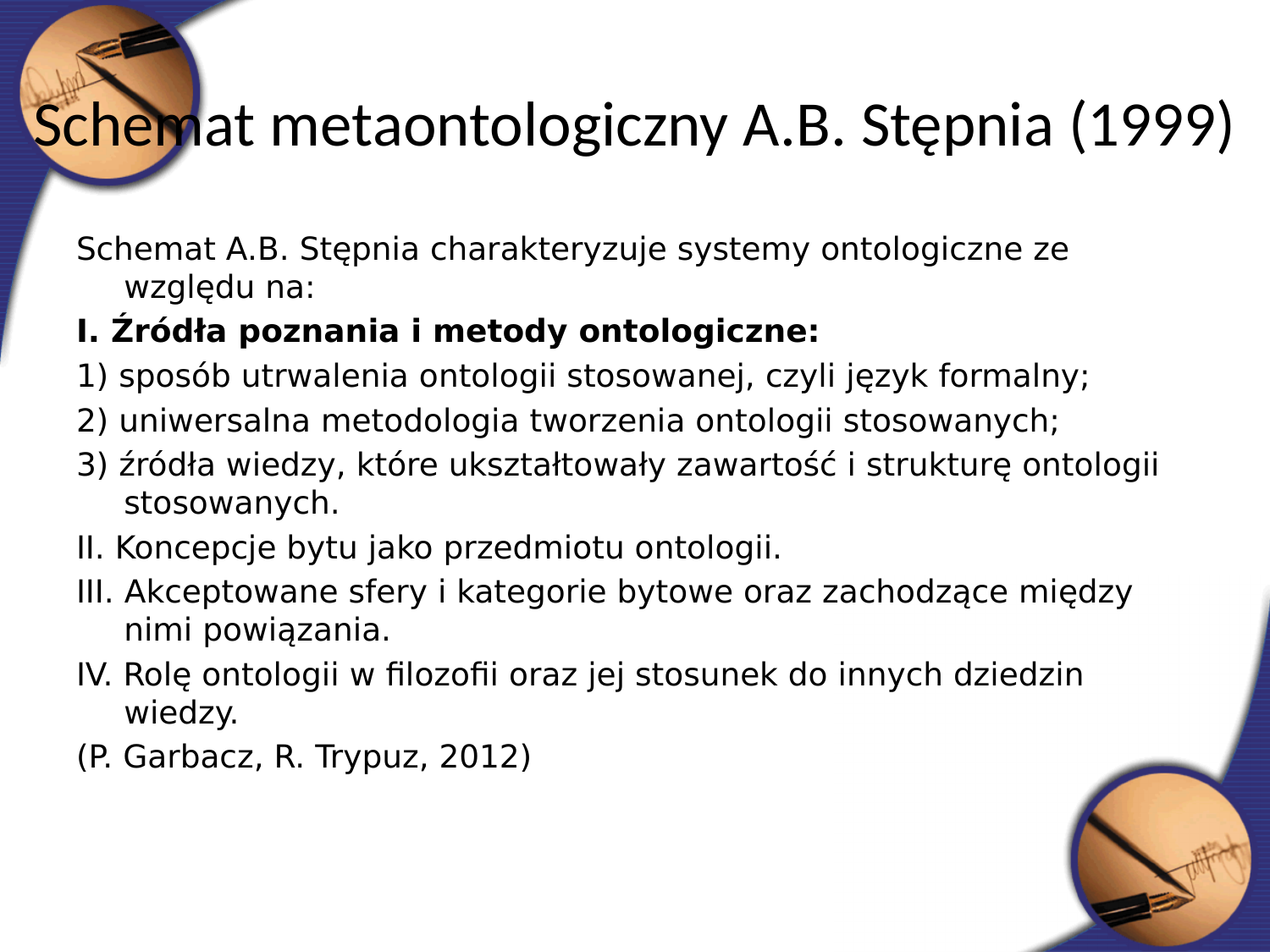

Schemat metaontologiczny A.B. Stępnia (1999)
Schemat A.B. Stępnia charakteryzuje systemy ontologiczne ze względu na:
I. Źródła poznania i metody ontologiczne:
1) sposób utrwalenia ontologii stosowanej, czyli język formalny;
2) uniwersalna metodologia tworzenia ontologii stosowanych;
3) źródła wiedzy, które ukształtowały zawartość i strukturę ontologii stosowanych.
II. Koncepcje bytu jako przedmiotu ontologii.
III. Akceptowane sfery i kategorie bytowe oraz zachodzące między nimi powiązania.
IV. Rolę ontologii w filozofii oraz jej stosunek do innych dziedzin wiedzy.
(P. Garbacz, R. Trypuz, 2012)